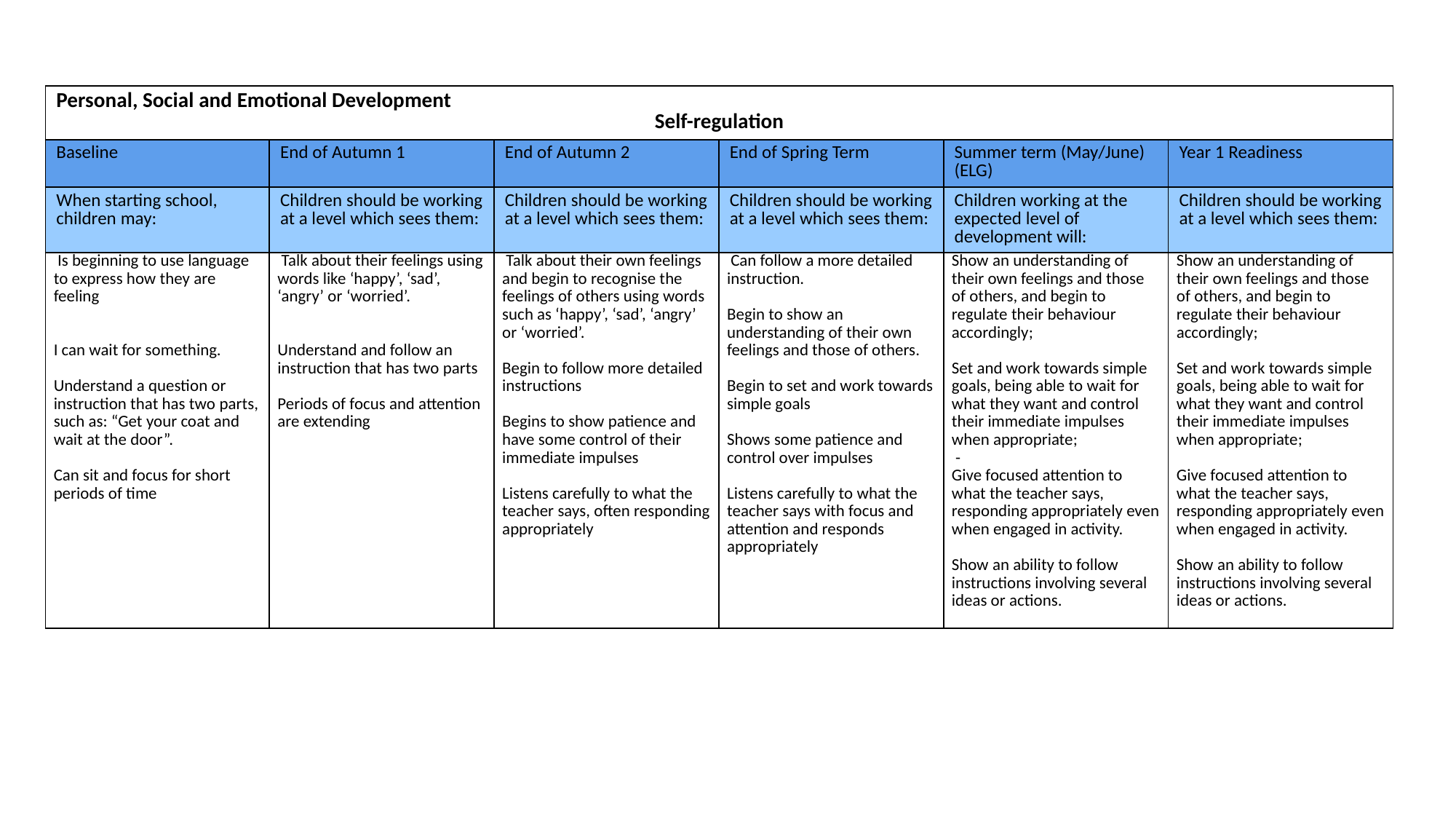

| Personal, Social and Emotional Development Self-regulation |  |  |  |  |  |
| --- | --- | --- | --- | --- | --- |
| Baseline | End of Autumn 1 | End of Autumn 2 | End of Spring Term | Summer term (May/June) (ELG) | Year 1 Readiness |
| When starting school, children may: | Children should be working at a level which sees them: | Children should be working at a level which sees them: | Children should be working at a level which sees them: | Children working at the expected level of development will: | Children should be working at a level which sees them: |
| Is beginning to use language to express how they are feeling     I can wait for something.   Understand a question or instruction that has two parts, such as: “Get your coat and wait at the door”. Can sit and focus for short periods of time | Talk about their feelings using words like ‘happy’, ‘sad’, ‘angry’ or ‘worried’.     Understand and follow an instruction that has two parts Periods of focus and attention are extending | Talk about their own feelings and begin to recognise the feelings of others using words such as ‘happy’, ‘sad’, ‘angry’ or ‘worried’.   Begin to follow more detailed instructions Begins to show patience and have some control of their immediate impulses Listens carefully to what the teacher says, often responding appropriately | Can follow a more detailed instruction. Begin to show an understanding of their own feelings and those of others. Begin to set and work towards simple goals Shows some patience and control over impulses Listens carefully to what the teacher says with focus and attention and responds appropriately | Show an understanding of their own feelings and those of others, and begin to regulate their behaviour accordingly; Set and work towards simple goals, being able to wait for what they want and control their immediate impulses when appropriate; - Give focused attention to what the teacher says, responding appropriately even when engaged in activity.   Show an ability to follow instructions involving several ideas or actions. | Show an understanding of their own feelings and those of others, and begin to regulate their behaviour accordingly; Set and work towards simple goals, being able to wait for what they want and control their immediate impulses when appropriate; Give focused attention to what the teacher says, responding appropriately even when engaged in activity.   Show an ability to follow instructions involving several ideas or actions. |